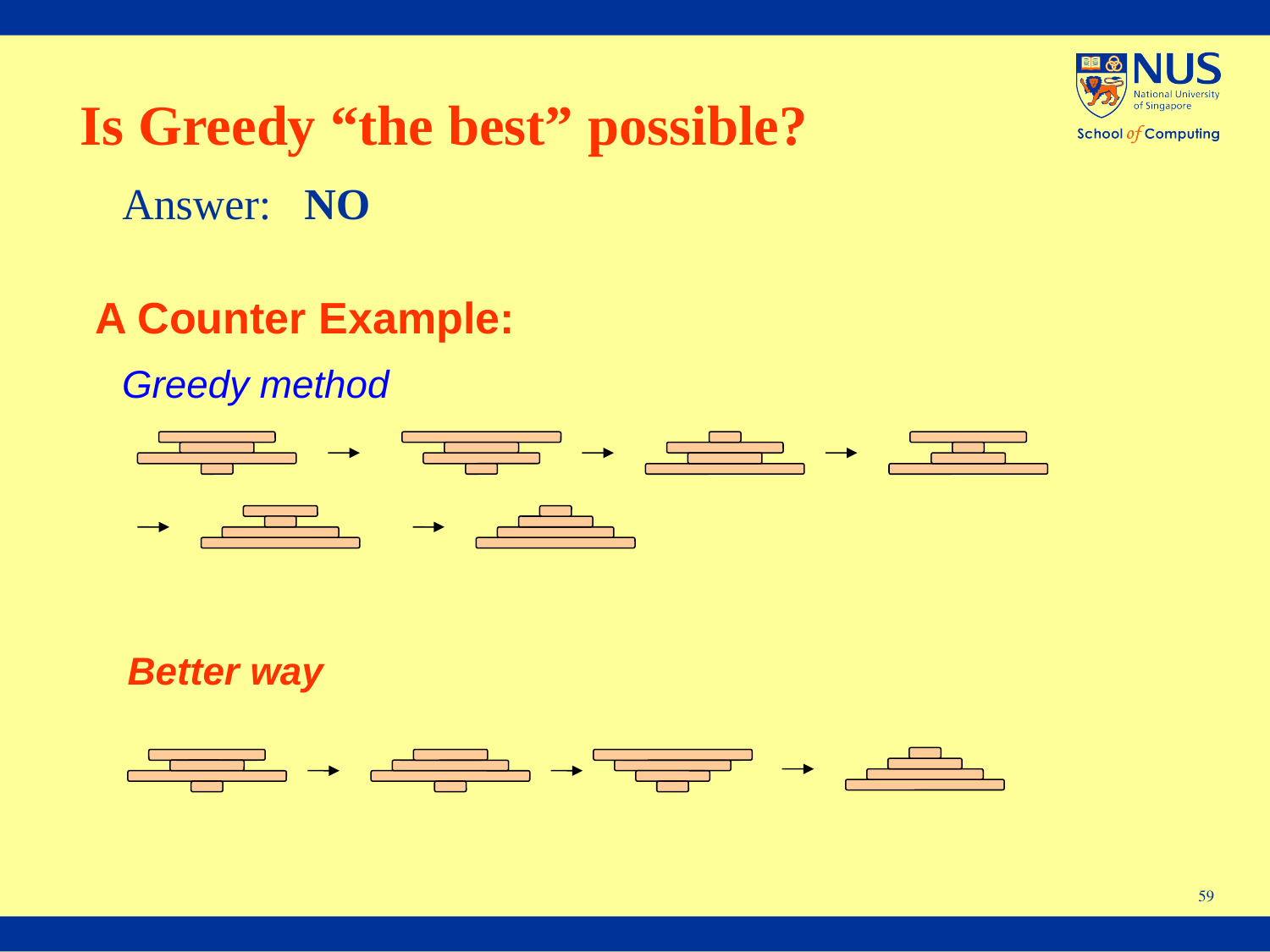

# Is Greedy “the best” possible?
   Answer:   NO
A Counter Example:
Greedy method

Better way

59